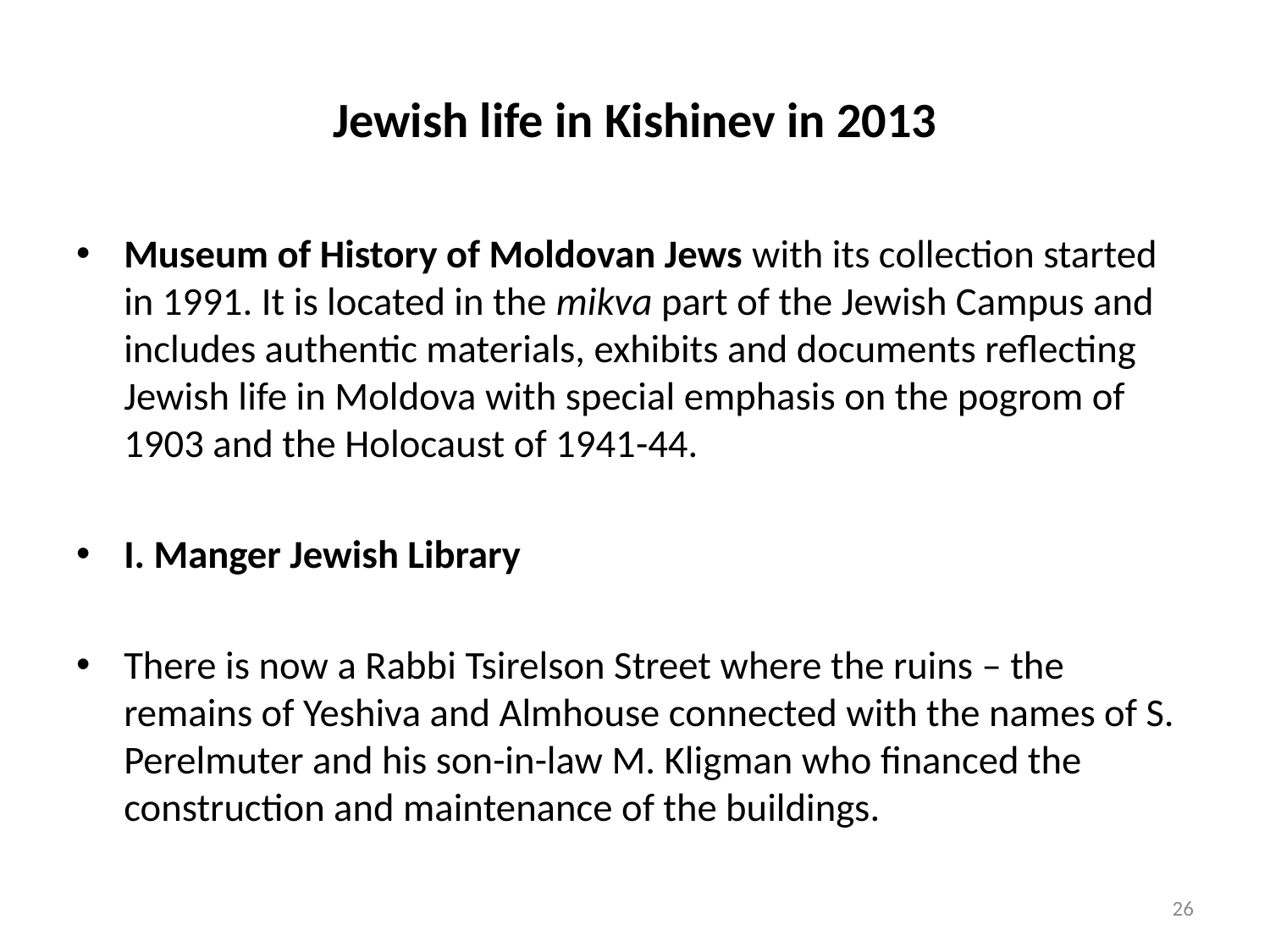

# Jewish life in Kishinev in 2013
Museum of History of Moldovan Jews with its collection started in 1991. It is located in the mikva part of the Jewish Campus and includes authentic materials, exhibits and documents reflecting Jewish life in Moldova with special emphasis on the pogrom of 1903 and the Holocaust of 1941-44.

I. Manger Jewish Library

There is now a Rabbi Tsirelson Street where the ruins – the remains of Yeshiva and Almhouse connected with the names of S. Perelmuter and his son-in-law M. Kligman who financed the construction and maintenance of the buildings.

26